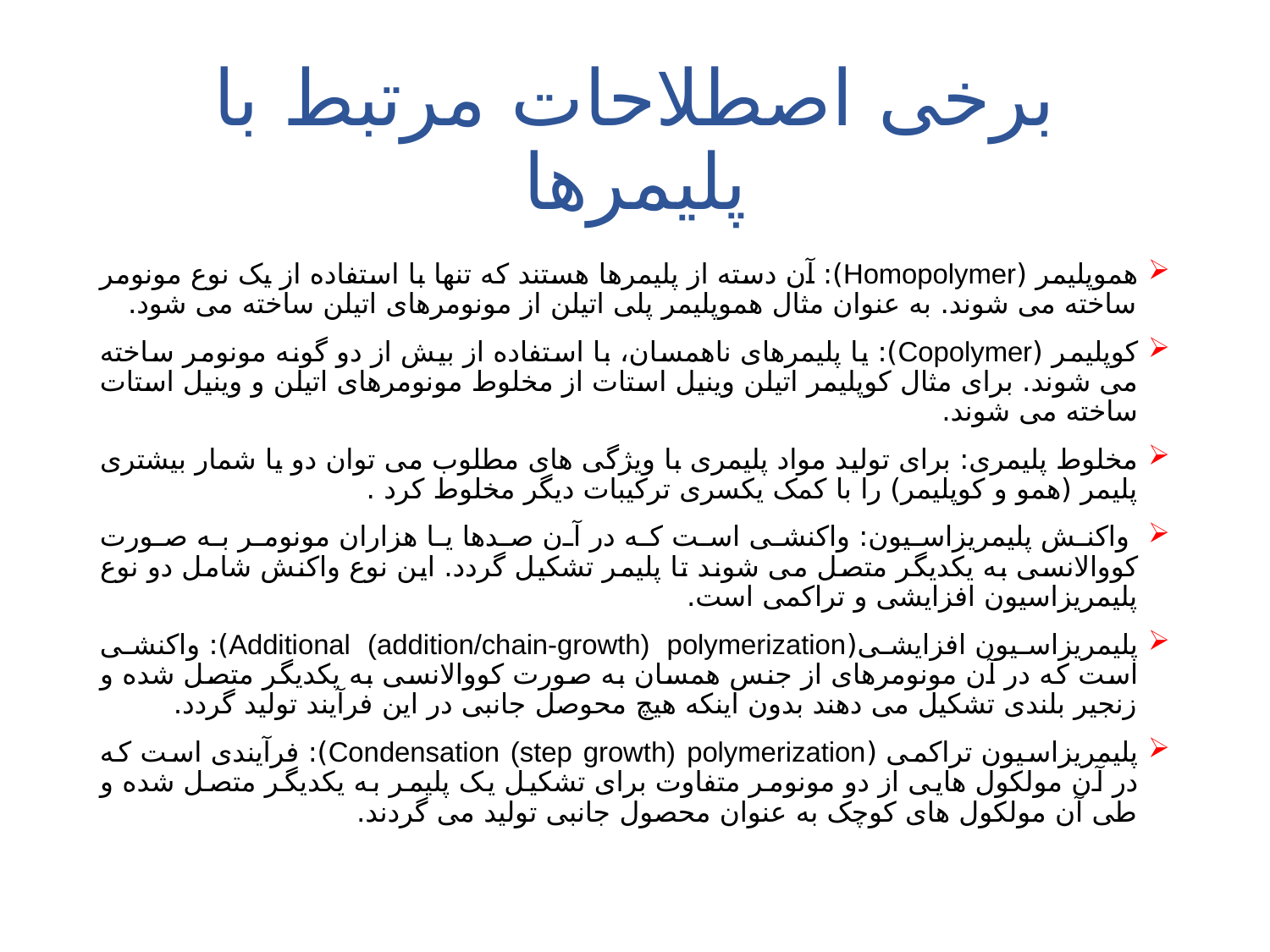

# برخی اصطلاحات مرتبط با پلیمرها
هموپلیمر (Homopolymer): آن دسته از پلیمرها هستند که تنها با استفاده از یک نوع مونومر ساخته می شوند. به عنوان مثال هموپلیمر پلی اتیلن از مونومرهای اتیلن ساخته می شود.
کوپلیمر (Copolymer): یا پلیمرهای ناهمسان، با استفاده از بیش از دو گونه مونومر ساخته می شوند. برای مثال کوپلیمر اتیلن وینیل استات از مخلوط مونومرهای اتیلن و وینیل استات ساخته می شوند.
مخلوط پلیمری: برای تولید مواد پلیمری با ویژگی های مطلوب می توان دو یا شمار بیشتری پلیمر (همو و کوپلیمر) را با کمک یکسری ترکیبات دیگر مخلوط کرد .
 واکنش پلیمریزاسیون: واکنشی است که در آن صدها یا هزاران مونومر به صورت کووالانسی به یکدیگر متصل می شوند تا پلیمر تشکیل گردد. این نوع واکنش شامل دو نوع پلیمریزاسیون افزایشی و تراکمی است.
پلیمریزاسیون افزایشی(Additional (addition/chain-growth) polymerization): واکنشی است که در آن مونومرهای از جنس همسان به صورت کووالانسی به یکدیگر متصل شده و زنجیر بلندی تشکیل می دهند بدون اینکه هیچ محوصل جانبی در این فرآیند تولید گردد.
پلیمریزاسیون تراکمی (Condensation (step growth) polymerization): فرآیندی است که در آن مولکول هایی از دو مونومر متفاوت برای تشکیل یک پلیمر به یکدیگر متصل شده و طی آن مولکول های کوچک به عنوان محصول جانبی تولید می گردند.